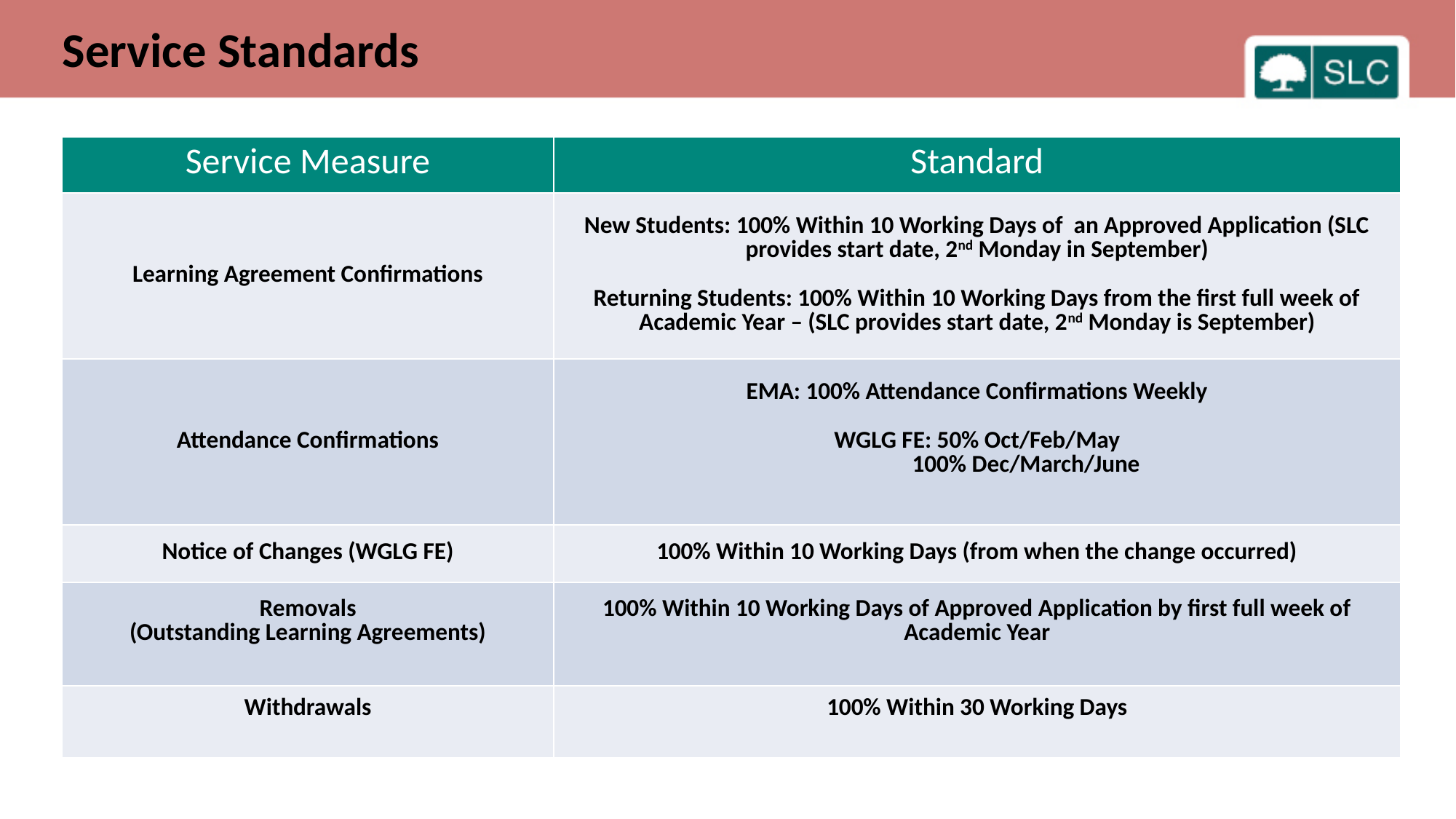

Service Standards
| Service Measure | Standard |
| --- | --- |
| Learning Agreement Confirmations | New Students: 100% Within 10 Working Days of an Approved Application (SLC provides start date, 2nd Monday in September) Returning Students: 100% Within 10 Working Days from the first full week of Academic Year – (SLC provides start date, 2nd Monday is September) |
| Attendance Confirmations | EMA: 100% Attendance Confirmations Weekly WGLG FE: 50% Oct/Feb/May 100% Dec/March/June |
| Notice of Changes (WGLG FE) | 100% Within 10 Working Days (from when the change occurred) |
| Removals (Outstanding Learning Agreements) | 100% Within 10 Working Days of Approved Application by first full week of Academic Year |
| Withdrawals | 100% Within 30 Working Days |